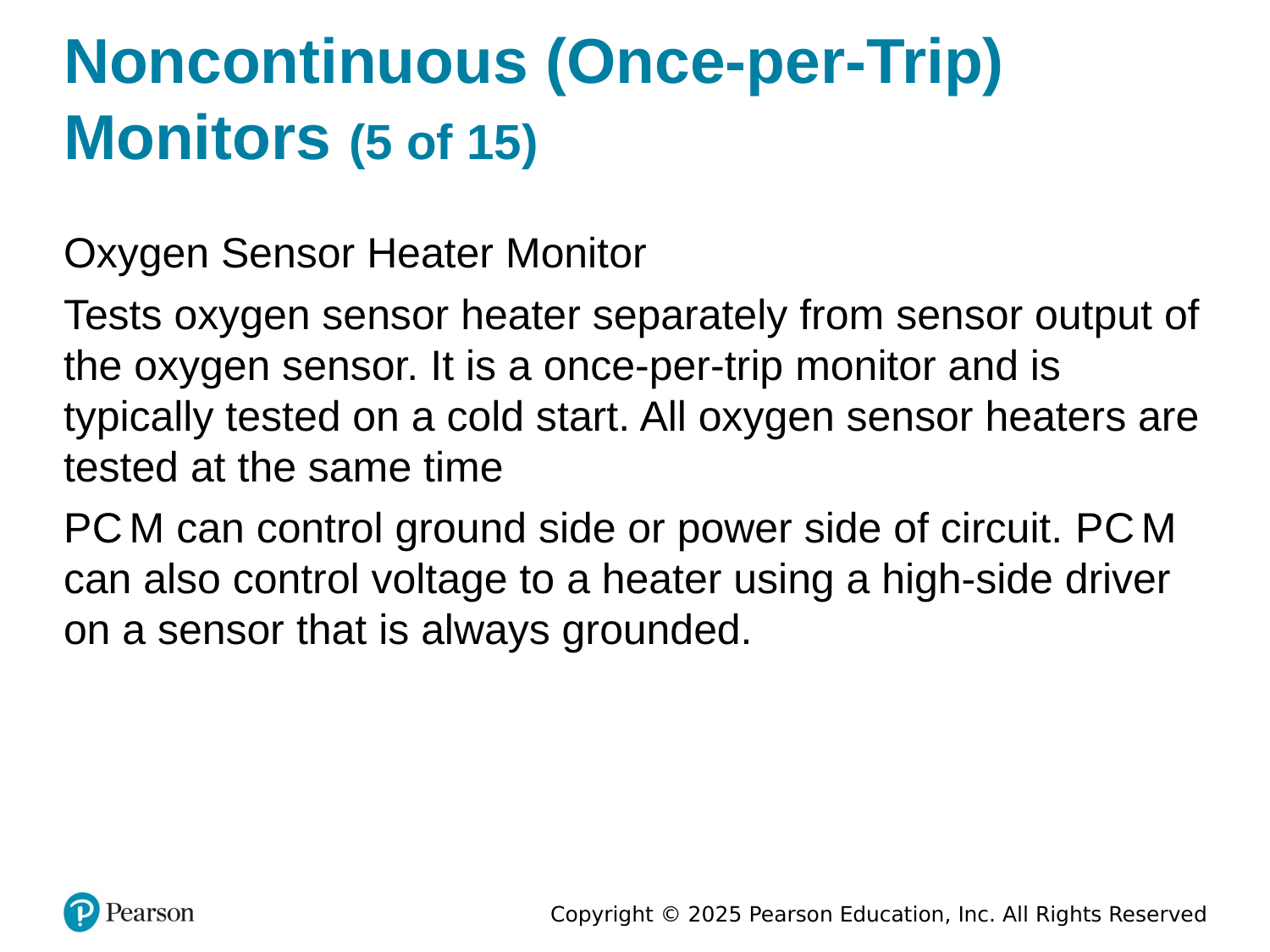

# Noncontinuous (Once-per-Trip) Monitors (5 of 15)
Oxygen Sensor Heater Monitor
Tests oxygen sensor heater separately from sensor output of the oxygen sensor. It is a once-per-trip monitor and is typically tested on a cold start. All oxygen sensor heaters are tested at the same time
P C M can control ground side or power side of circuit. P C M can also control voltage to a heater using a high-side driver on a sensor that is always grounded.